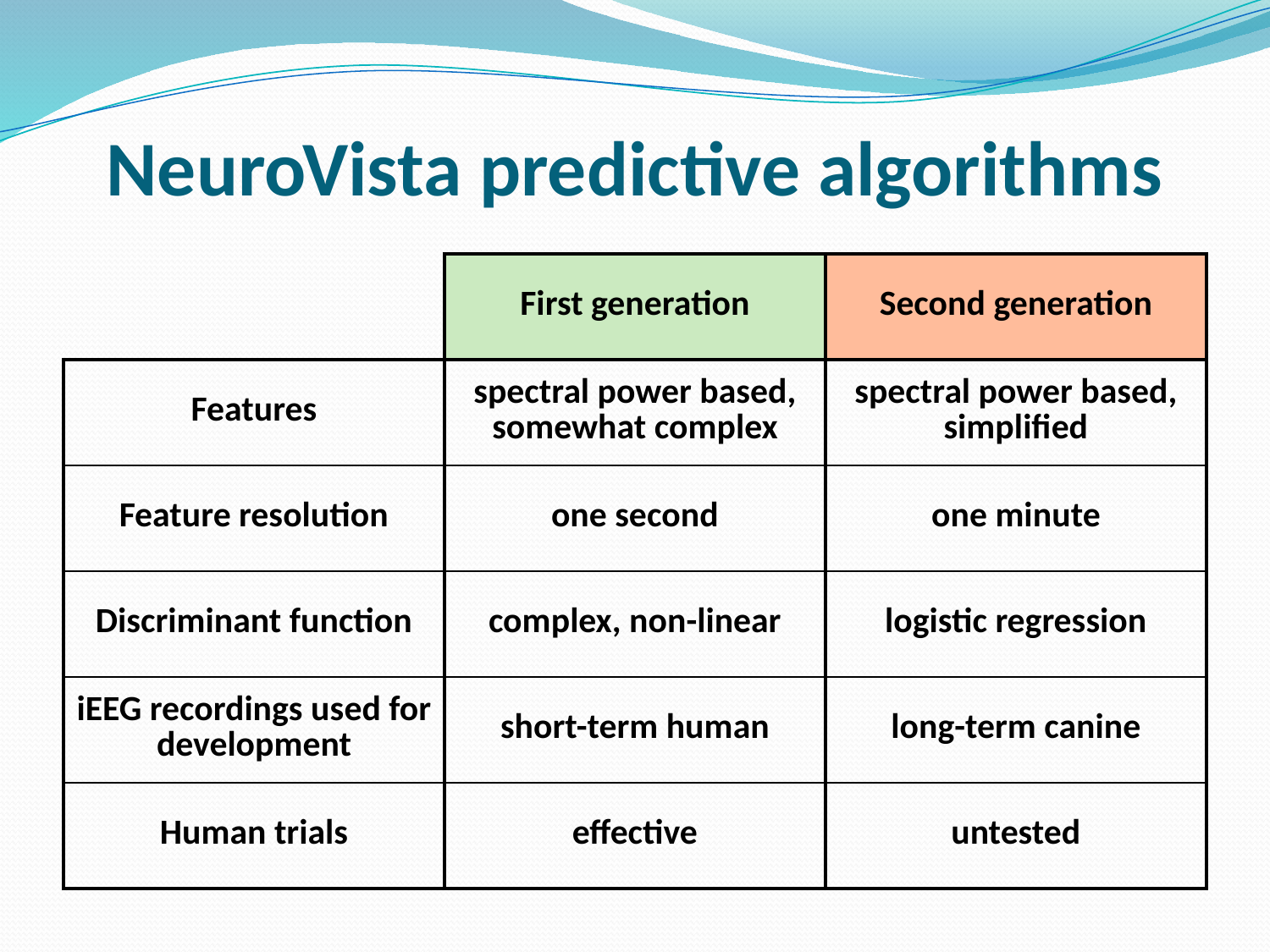

# NeuroVista predictive algorithms
|  | First generation | Second generation |
| --- | --- | --- |
| Features | spectral power based, somewhat complex | spectral power based, simplified |
| Feature resolution | one second | one minute |
| Discriminant function | complex, non-linear | logistic regression |
| iEEG recordings used for development | short-term human | long-term canine |
| Human trials | effective | untested |